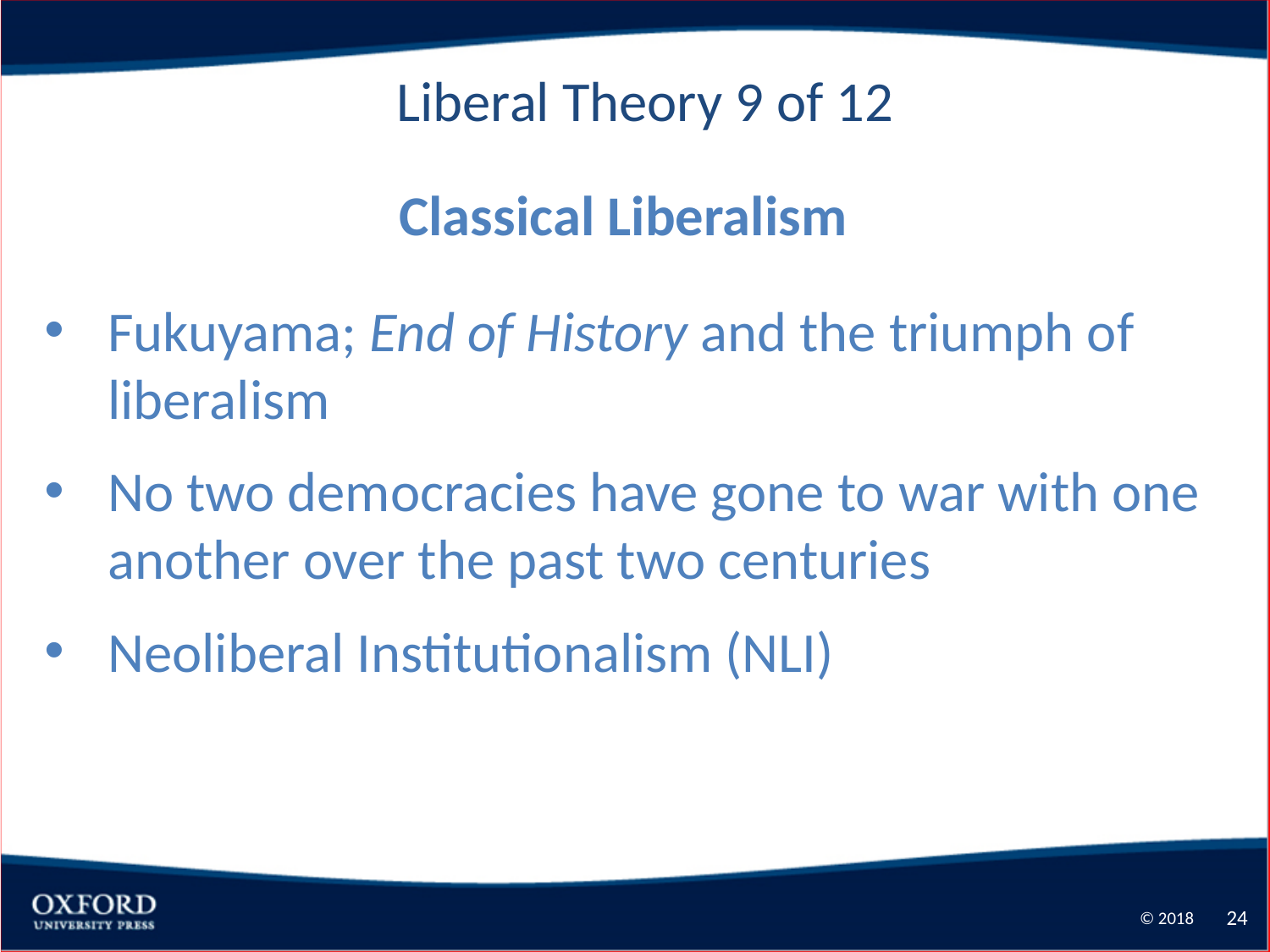

Liberal Theory 9 of 12
 Classical Liberalism
Fukuyama; End of History and the triumph of liberalism
No two democracies have gone to war with one another over the past two centuries
Neoliberal Institutionalism (NLI)